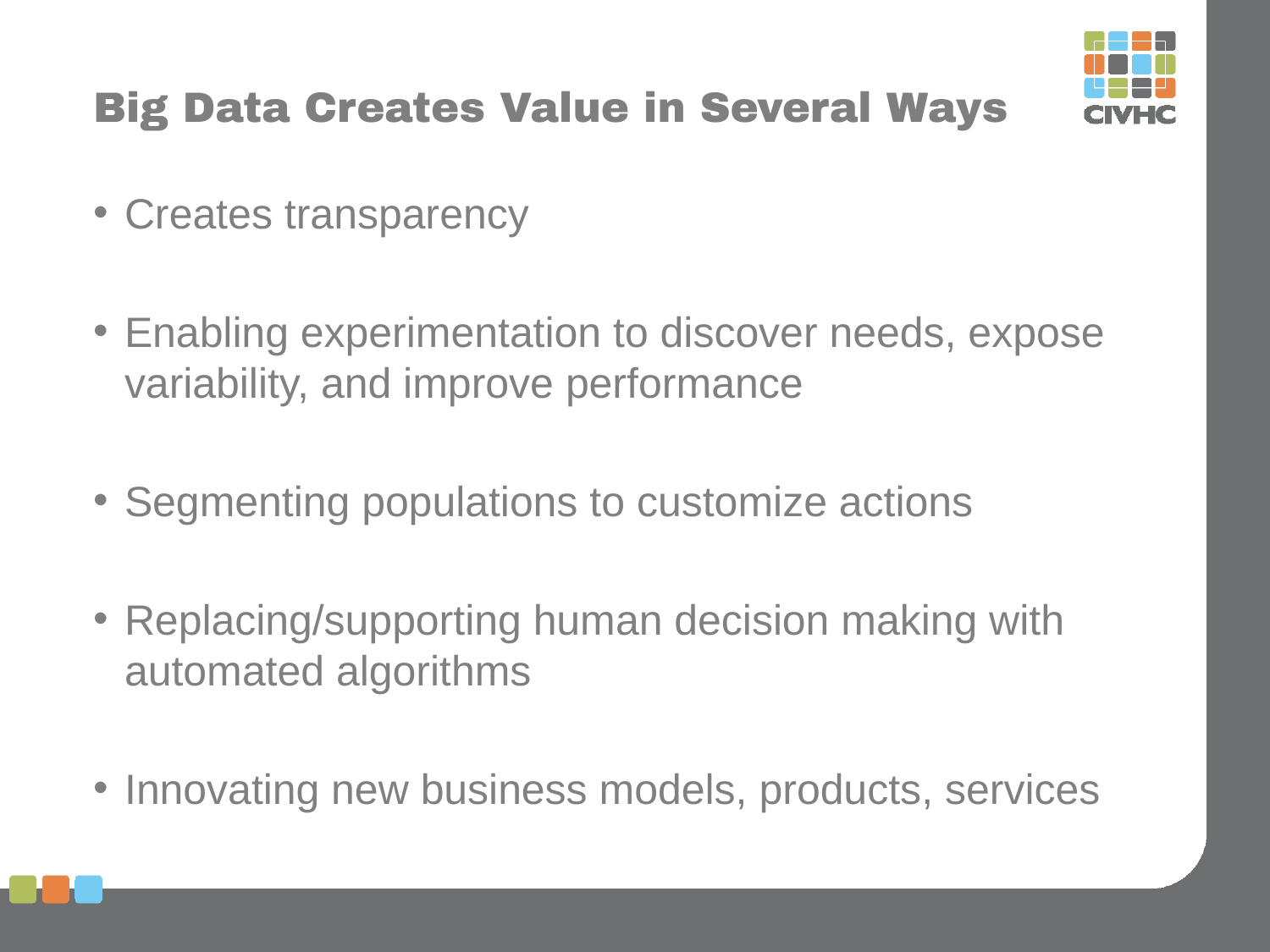

Big Data Creates Value in Several Ways
Creates transparency

Enabling experimentation to discover needs, expose variability, and improve performance

Segmenting populations to customize actions

Replacing/supporting human decision making with automated algorithms

Innovating new business models, products, services